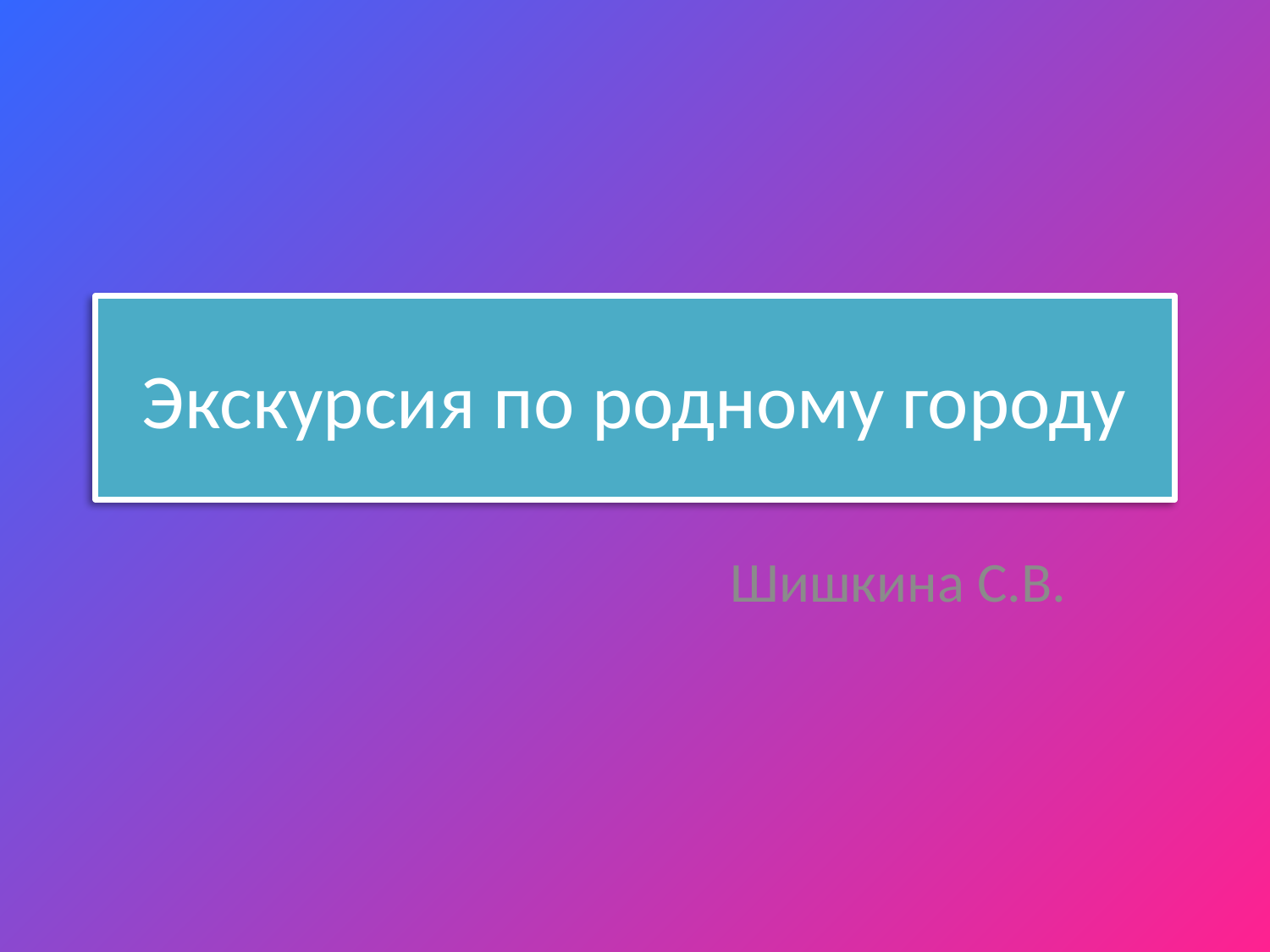

# Экскурсия по родному городу
Шишкина С.В.